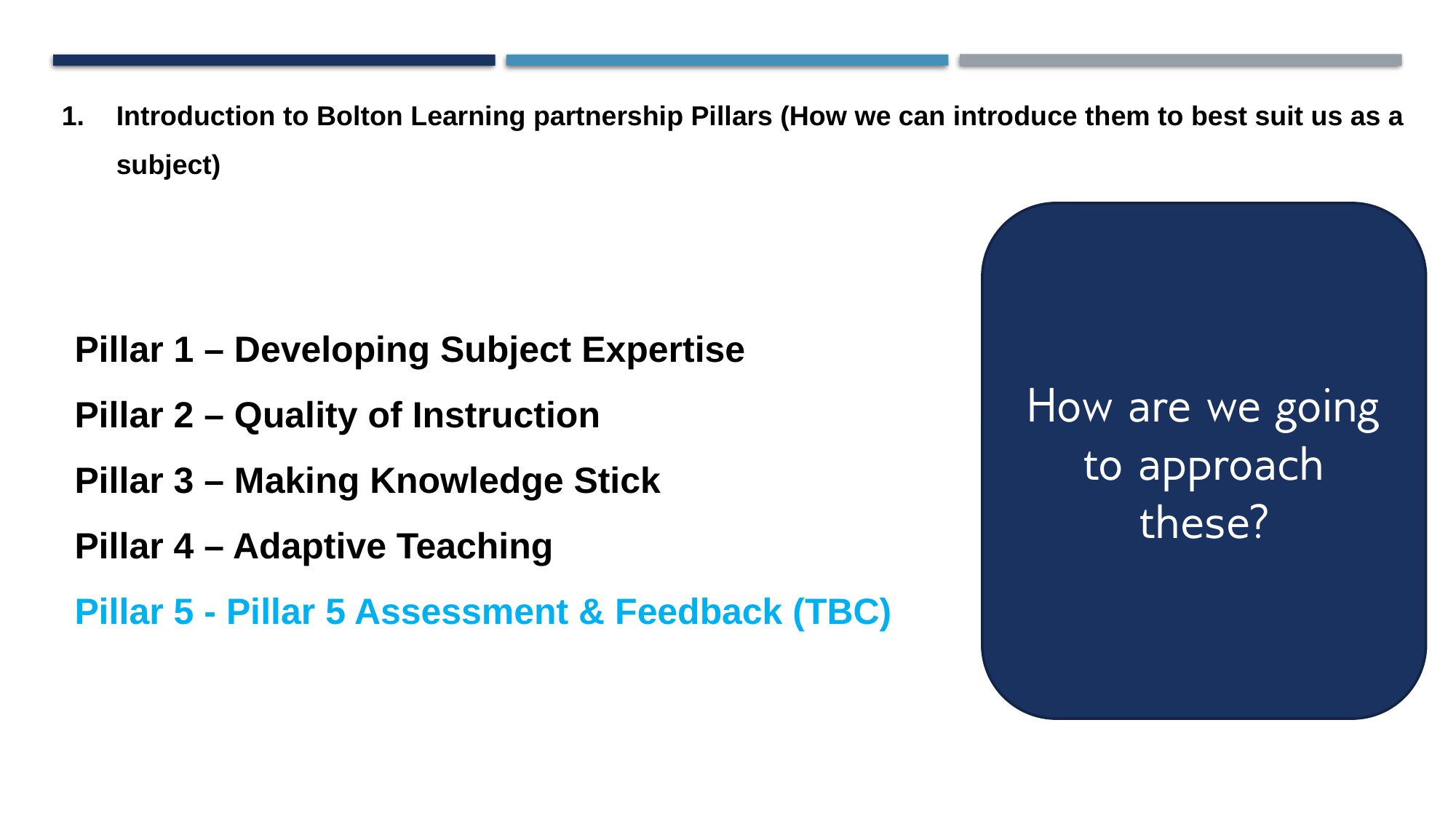

Introduction to Bolton Learning partnership Pillars (How we can introduce them to best suit us as a subject)
How are we going to approach these?
Pillar 1 – Developing Subject Expertise
Pillar 2 – Quality of Instruction
Pillar 3 – Making Knowledge Stick
Pillar 4 – Adaptive Teaching
Pillar 5 - Pillar 5 Assessment & Feedback (TBC)